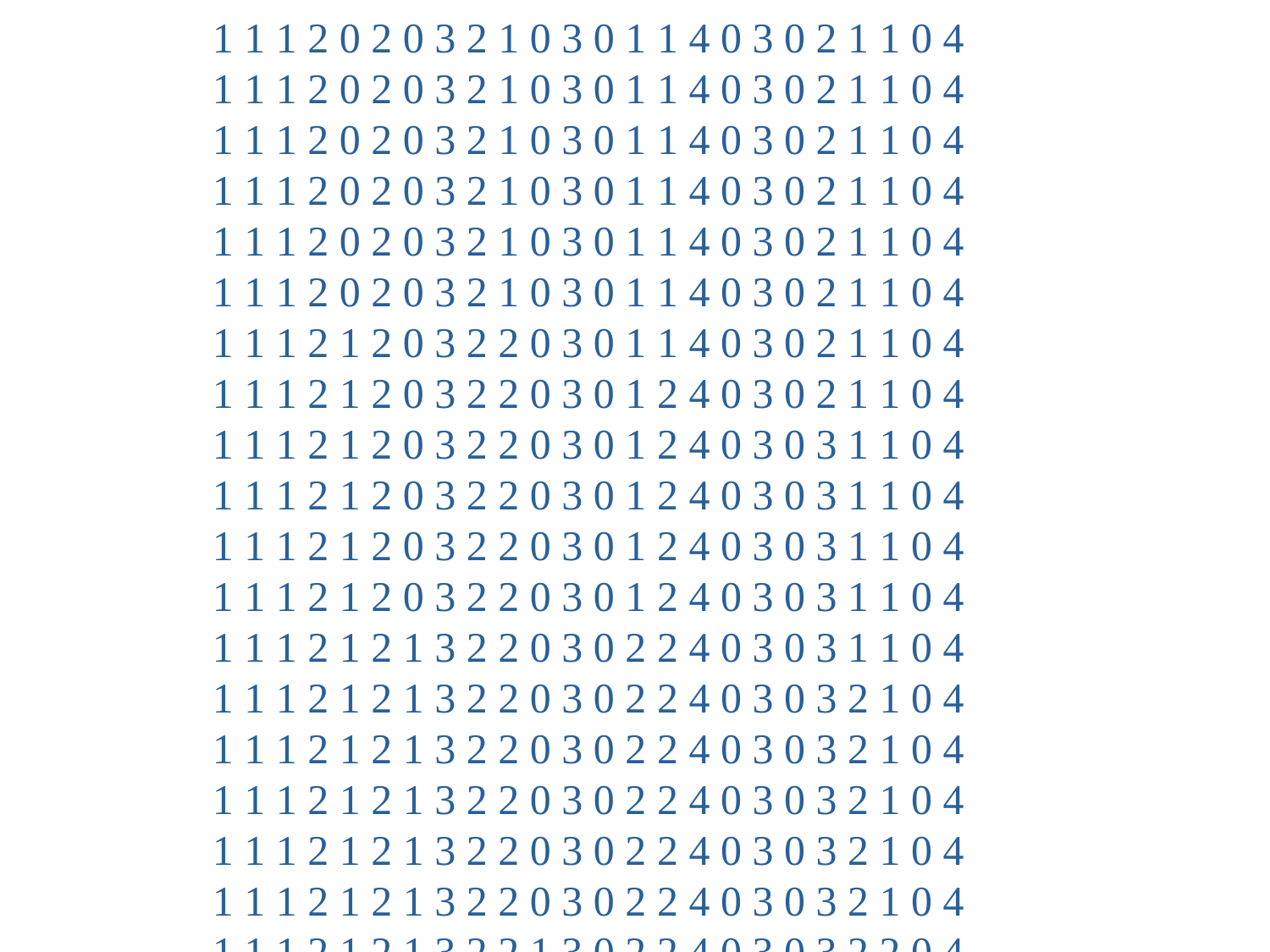

1 1 1 2 0 2 0 3 2 1 0 3 0 1 1 4 0 3 0 2 1 1 0 4
1 1 1 2 0 2 0 3 2 1 0 3 0 1 1 4 0 3 0 2 1 1 0 4
1 1 1 2 0 2 0 3 2 1 0 3 0 1 1 4 0 3 0 2 1 1 0 4
1 1 1 2 0 2 0 3 2 1 0 3 0 1 1 4 0 3 0 2 1 1 0 4
1 1 1 2 0 2 0 3 2 1 0 3 0 1 1 4 0 3 0 2 1 1 0 4
1 1 1 2 0 2 0 3 2 1 0 3 0 1 1 4 0 3 0 2 1 1 0 4
1 1 1 2 1 2 0 3 2 2 0 3 0 1 1 4 0 3 0 2 1 1 0 4
1 1 1 2 1 2 0 3 2 2 0 3 0 1 2 4 0 3 0 2 1 1 0 4
1 1 1 2 1 2 0 3 2 2 0 3 0 1 2 4 0 3 0 3 1 1 0 4
1 1 1 2 1 2 0 3 2 2 0 3 0 1 2 4 0 3 0 3 1 1 0 4
1 1 1 2 1 2 0 3 2 2 0 3 0 1 2 4 0 3 0 3 1 1 0 4
1 1 1 2 1 2 0 3 2 2 0 3 0 1 2 4 0 3 0 3 1 1 0 4
1 1 1 2 1 2 1 3 2 2 0 3 0 2 2 4 0 3 0 3 1 1 0 4
1 1 1 2 1 2 1 3 2 2 0 3 0 2 2 4 0 3 0 3 2 1 0 4
1 1 1 2 1 2 1 3 2 2 0 3 0 2 2 4 0 3 0 3 2 1 0 4
1 1 1 2 1 2 1 3 2 2 0 3 0 2 2 4 0 3 0 3 2 1 0 4
1 1 1 2 1 2 1 3 2 2 0 3 0 2 2 4 0 3 0 3 2 1 0 4
1 1 1 2 1 2 1 3 2 2 0 3 0 2 2 4 0 3 0 3 2 1 0 4
1 1 1 2 1 2 1 3 2 2 1 3 0 2 2 4 0 3 0 3 2 2 0 4
1 1 1 2 1 2 1 3 2 2 1 3 0 2 2 4 0 3 0 3 2 2 0 4
1 1 1 2 1 2 1 3 2 2 1 3 1 2 2 4 1 3 1 3 2 2 1 4